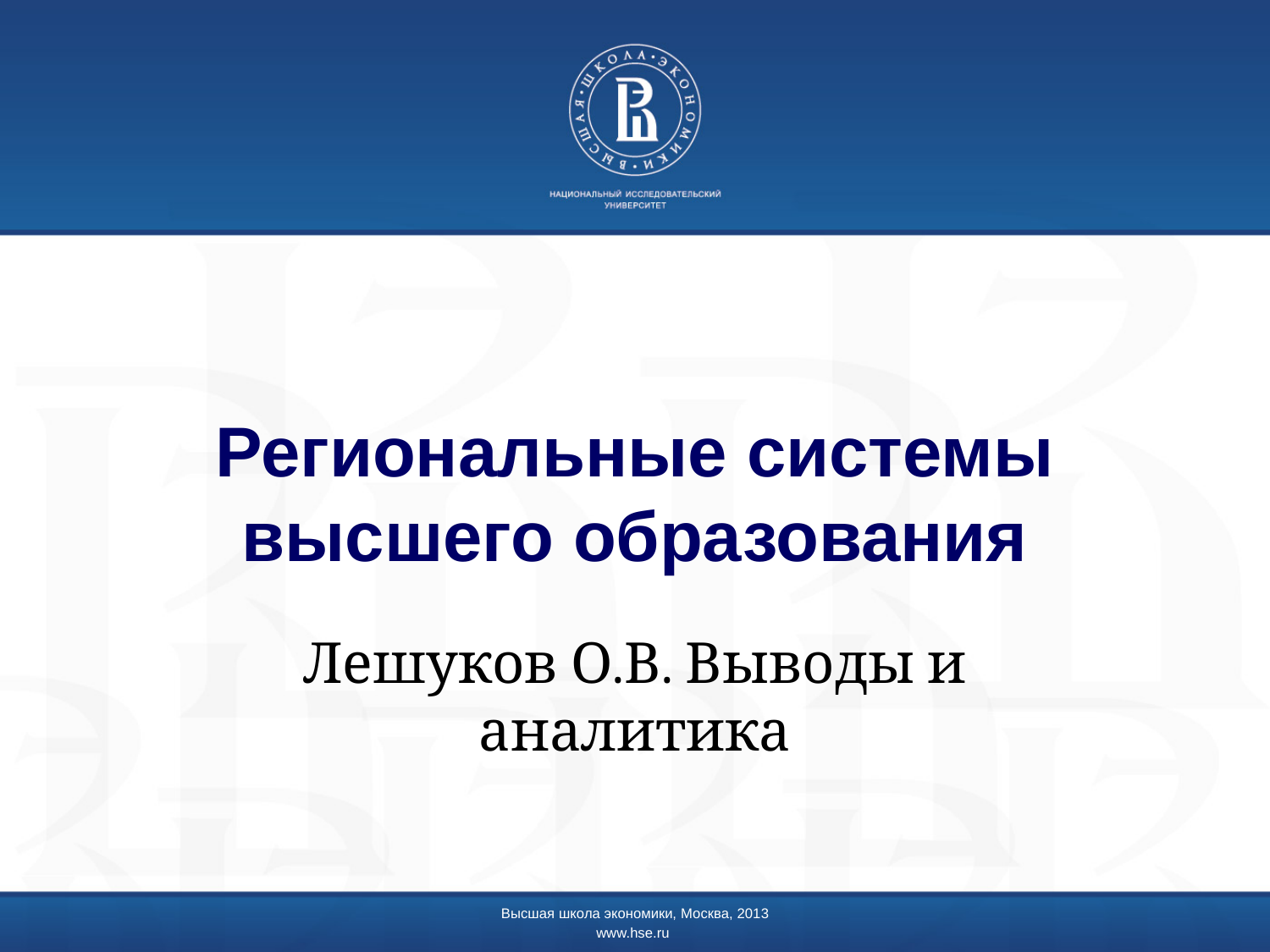

# Региональные системы высшего образования
Лешуков О.В. Выводы и аналитика
Высшая школа экономики, Москва, 2013
www.hse.ru